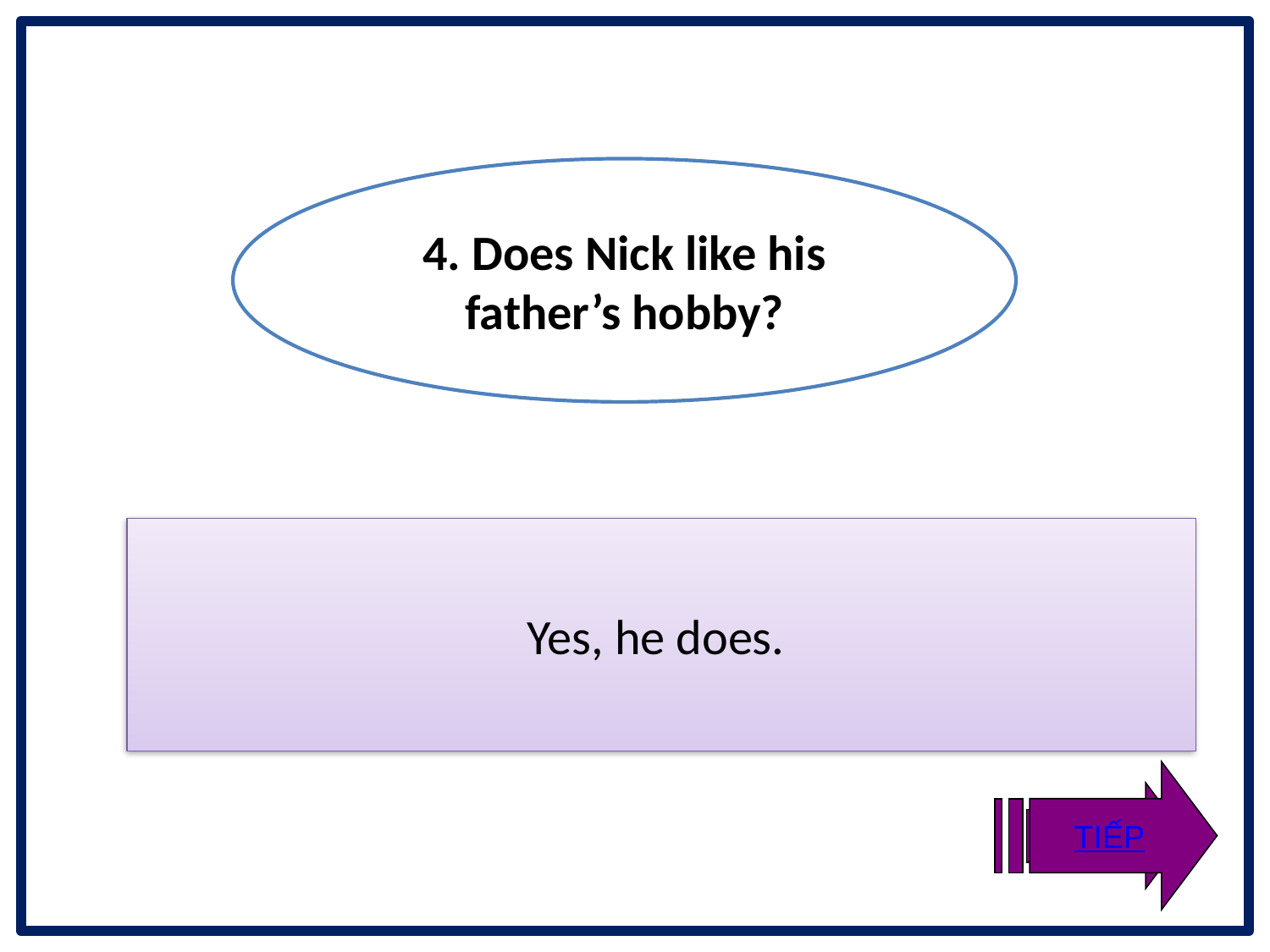

4. Does Nick like his
 father’s hobby?
Yes, he does.
TIẾP
TIẾP